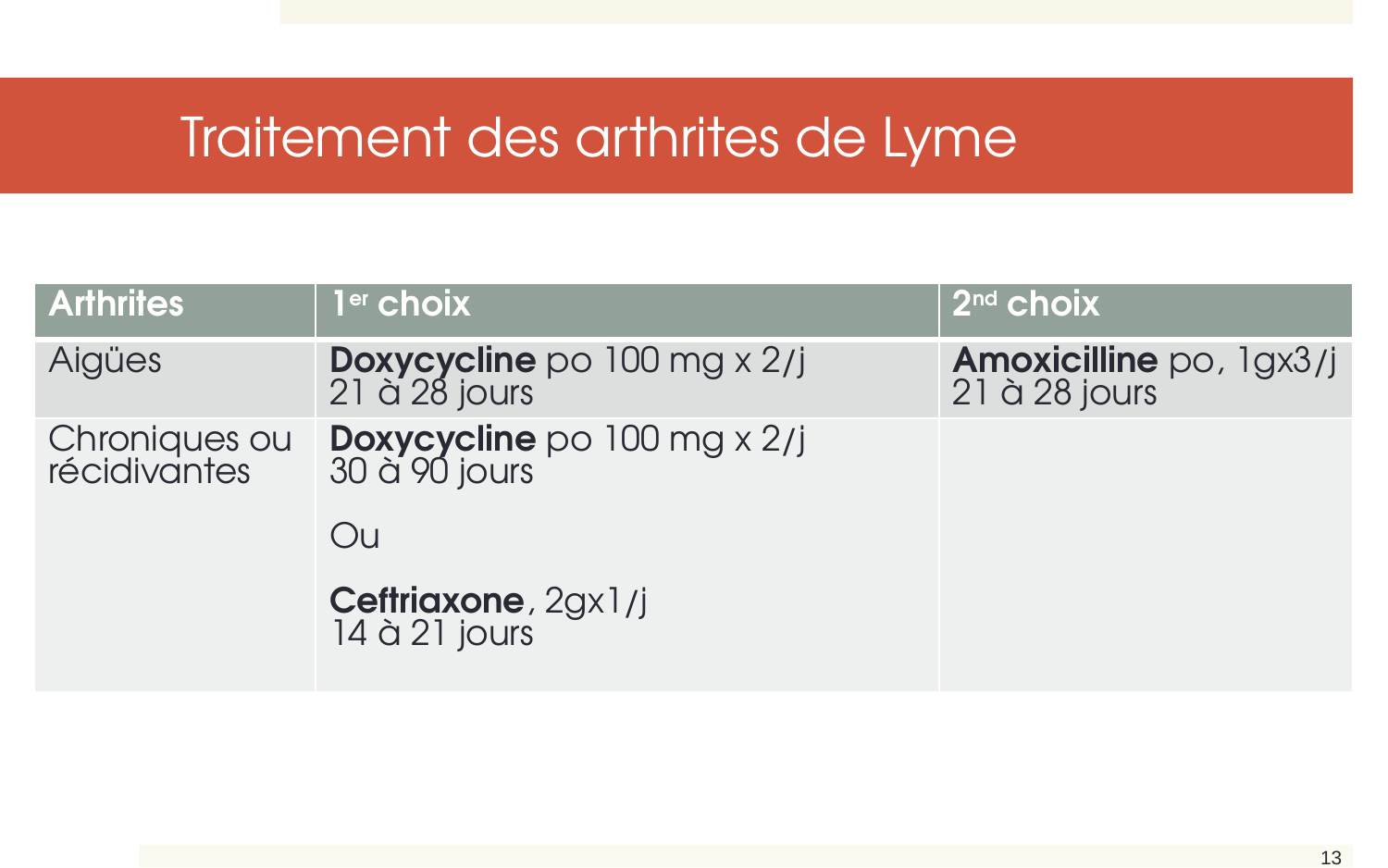

# Traitement des arthrites de Lyme
| Arthrites | 1er choix | 2nd choix |
| --- | --- | --- |
| Aigües | Doxycycline po 100 mg x 2/j 21 à 28 jours | Amoxicilline po, 1gx3/j 21 à 28 jours |
| Chroniques ou récidivantes | Doxycycline po 100 mg x 2/j 30 à 90 jours Ou Ceftriaxone, 2gx1/j 14 à 21 jours |  |